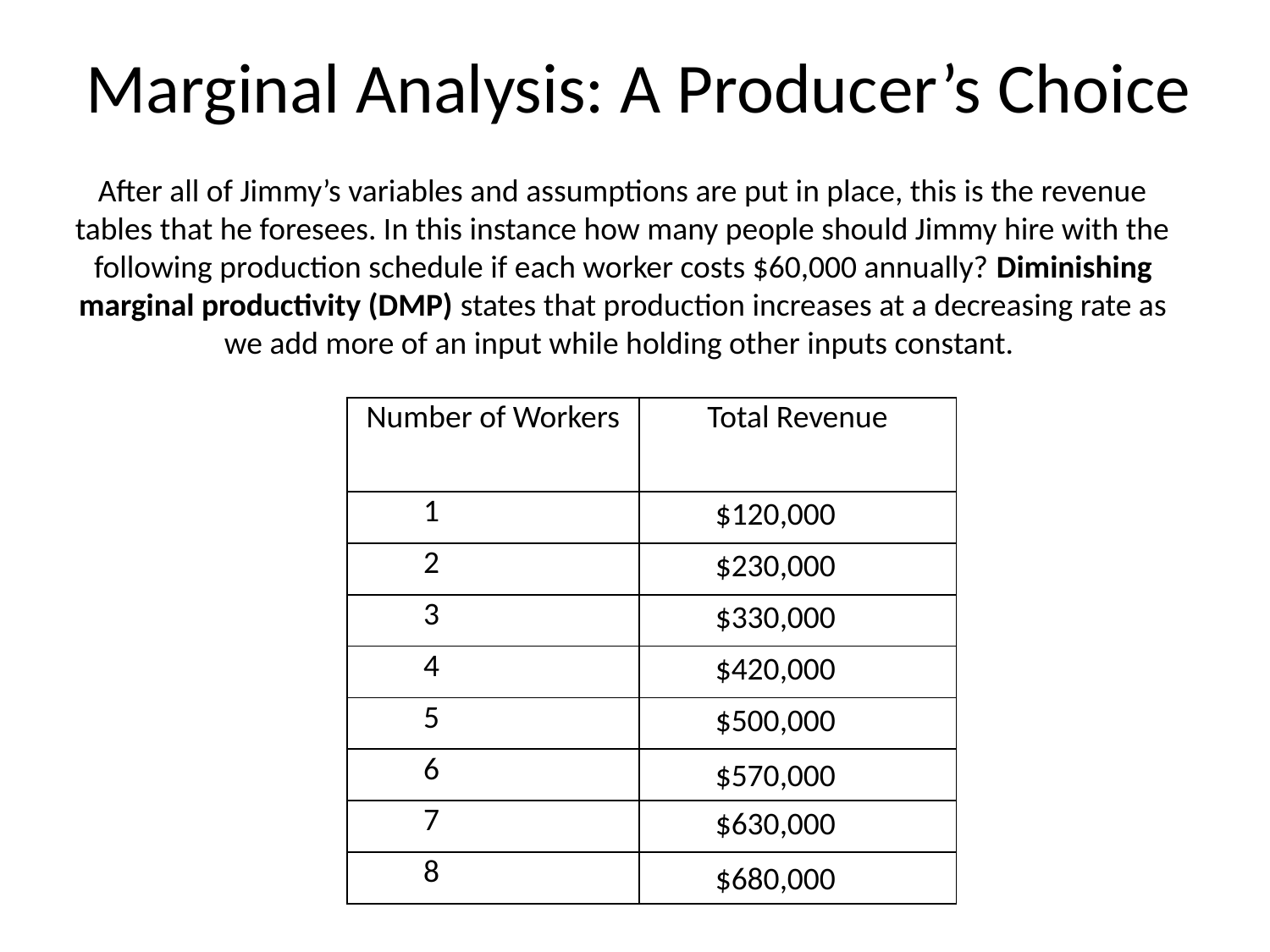

# Marginal Analysis: A Producer’s Choice
After all of Jimmy’s variables and assumptions are put in place, this is the revenue tables that he foresees. In this instance how many people should Jimmy hire with the following production schedule if each worker costs $60,000 annually? Diminishing marginal productivity (DMP) states that production increases at a decreasing rate as we add more of an input while holding other inputs constant.

| Number of Workers | Total Revenue |
| --- | --- |
| 1 | $120,000 |
| 2 | $230,000 |
| 3 | $330,000 |
| 4 | $420,000 |
| 5 | $500,000 |
| 6 | $570,000 |
| 7 | $630,000 |
| 8 | $680,000 |